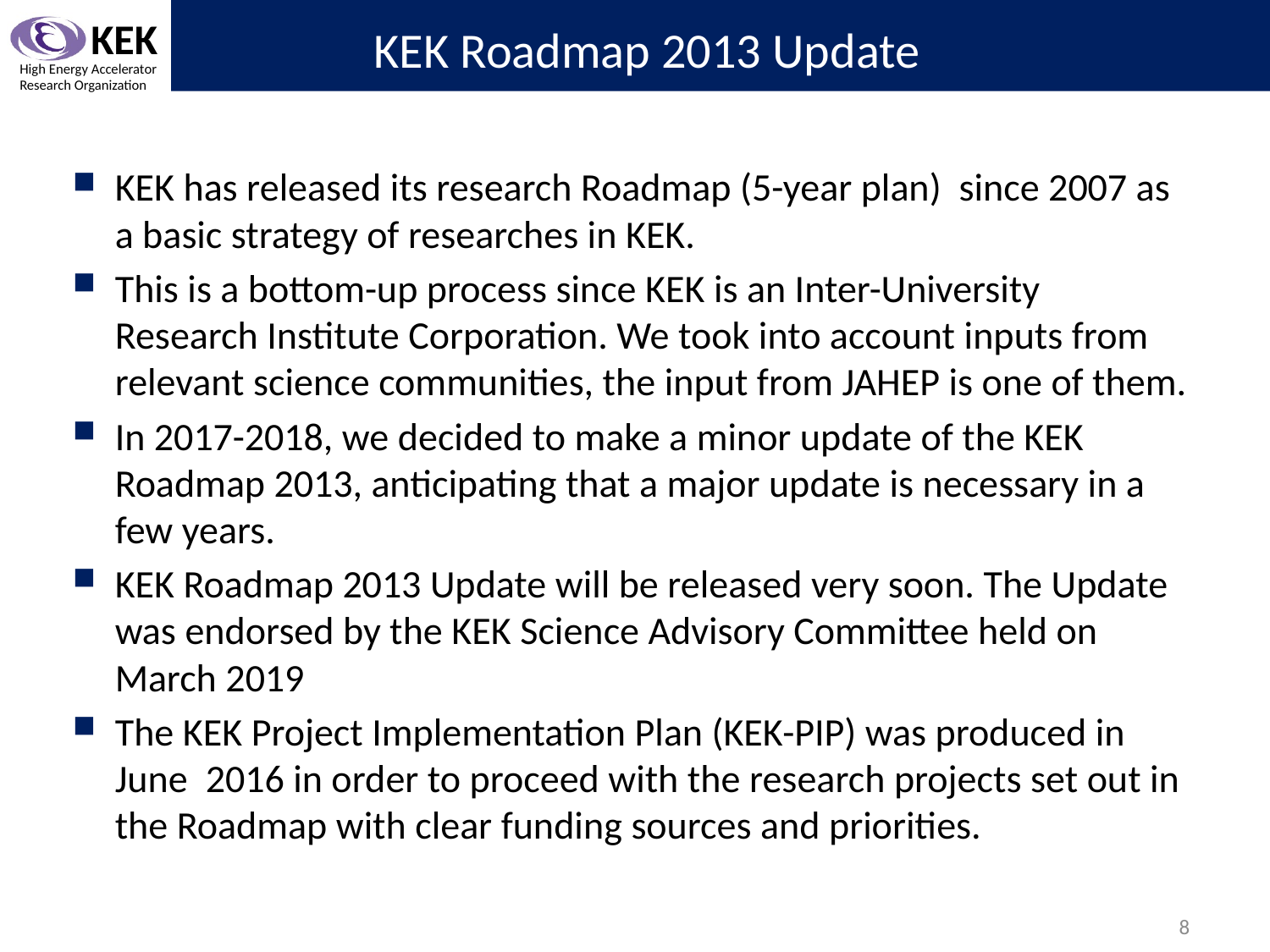

# KEK Roadmap 2013 Update
KEK has released its research Roadmap (5-year plan)  since 2007 as a basic strategy of researches in KEK.
This is a bottom-up process since KEK is an Inter-University Research Institute Corporation. We took into account inputs from relevant science communities, the input from JAHEP is one of them.
In 2017-2018, we decided to make a minor update of the KEK Roadmap 2013, anticipating that a major update is necessary in a few years.
KEK Roadmap 2013 Update will be released very soon. The Update was endorsed by the KEK Science Advisory Committee held on March 2019
The KEK Project Implementation Plan (KEK-PIP) was produced in June  2016 in order to proceed with the research projects set out in the Roadmap with clear funding sources and priorities.

8